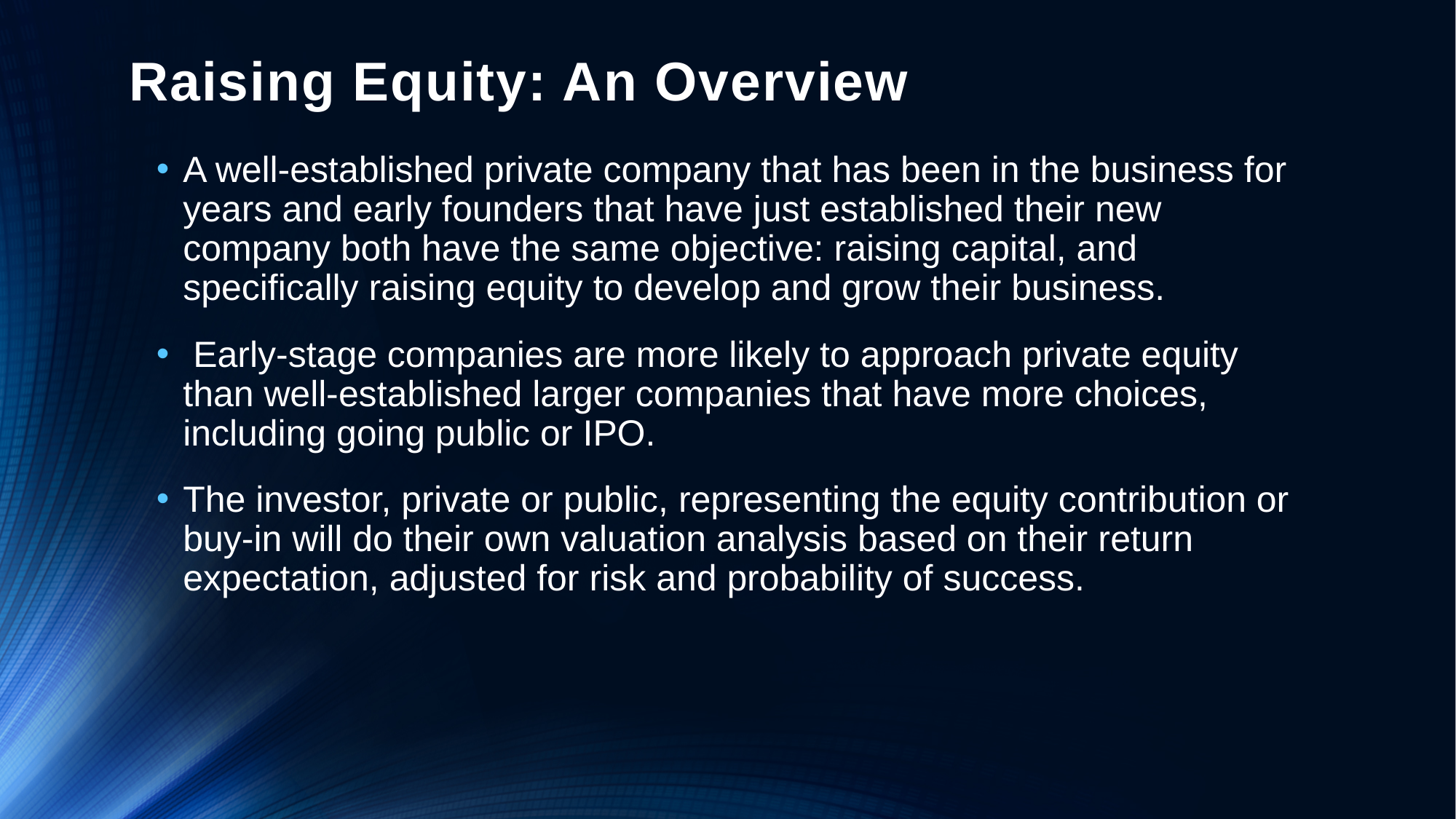

# Raising Equity: An Overview
A well-established private company that has been in the business for years and early founders that have just established their new company both have the same objective: raising capital, and specifically raising equity to develop and grow their business.
 Early-stage companies are more likely to approach private equity than well-established larger companies that have more choices, including going public or IPO.
The investor, private or public, representing the equity contribution or buy-in will do their own valuation analysis based on their return expectation, adjusted for risk and probability of success.